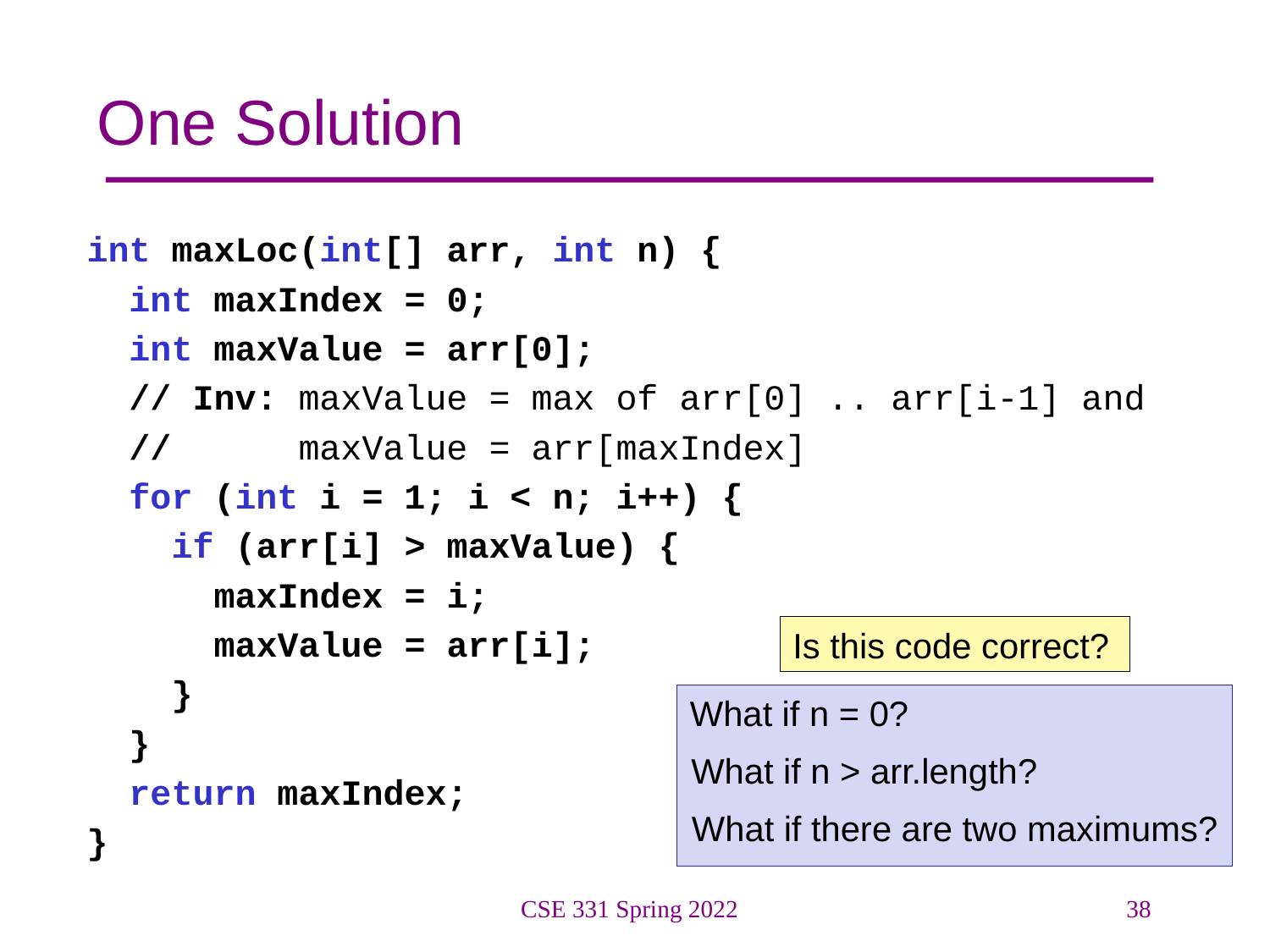

# One Solution
int maxLoc(int[] arr, int n) {
  int maxIndex = 0;
  int maxValue = arr[0];
  // Inv: maxValue = max of arr[0] .. arr[i-1] and
  //      maxValue = arr[maxIndex]
  for (int i = 1; i < n; i++) {
    if (arr[i] > maxValue) {
      maxIndex = i;
      maxValue = arr[i];
    }
  }
  return maxIndex;
}

Is this code correct?
What if n = 0?

What if n > arr.length?

What if there are two maximums?
CSE 331 Spring 2022
38